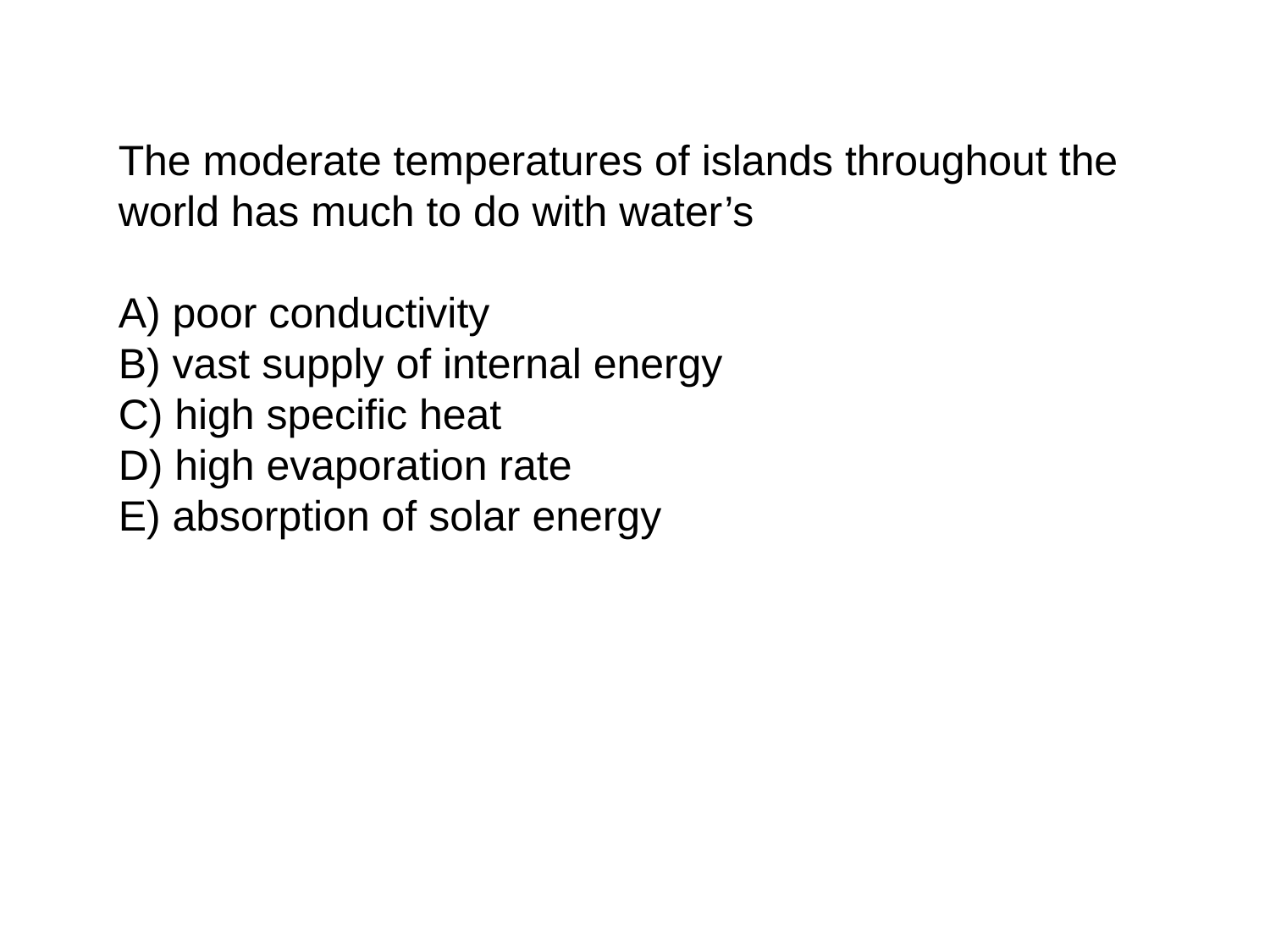

The moderate temperatures of islands throughout the world has much to do with water’s

A) poor conductivity
B) vast supply of internal energy
C) high specific heat
D) high evaporation rate
E) absorption of solar energy